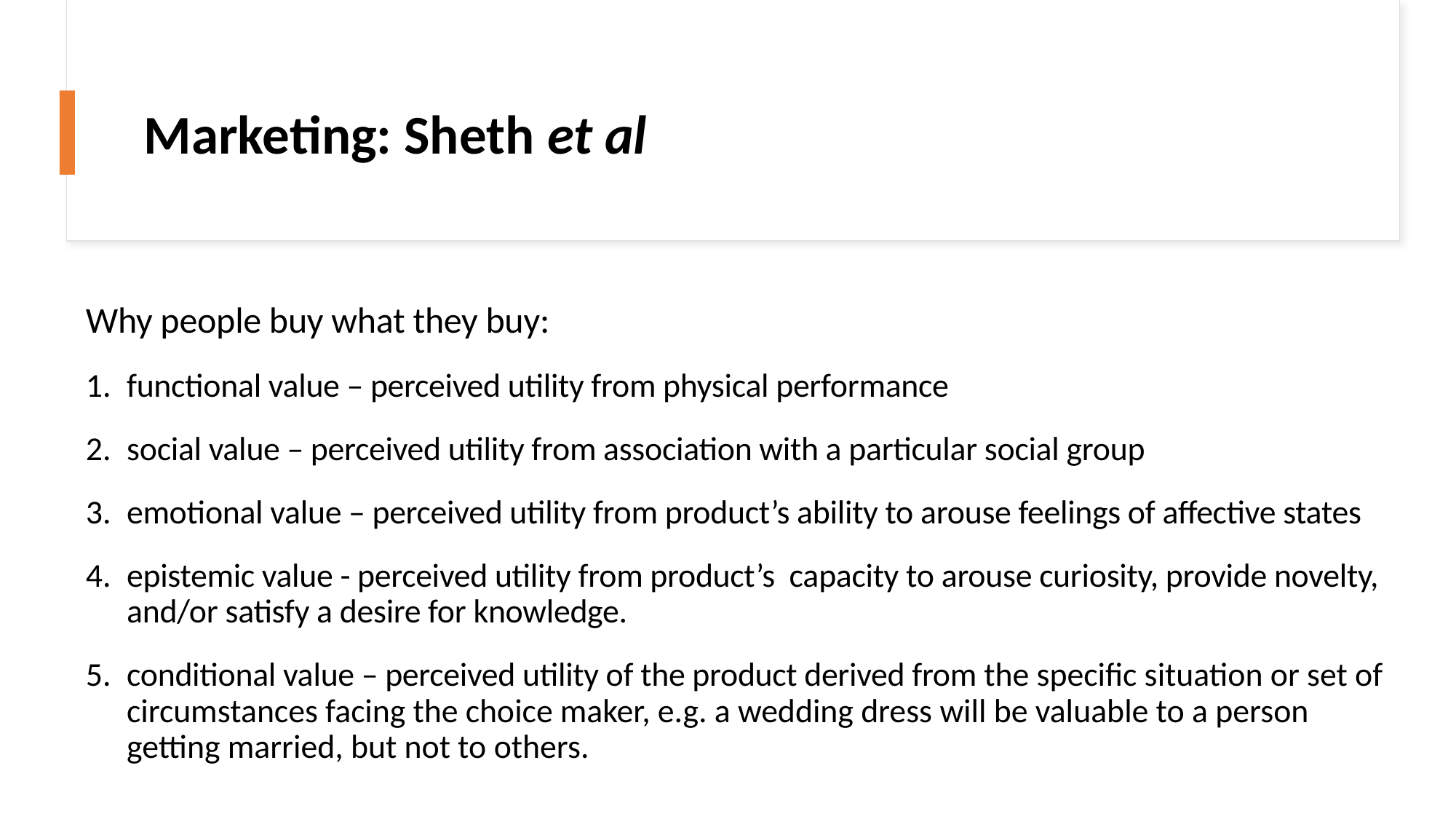

# Marketing: Sheth et al

Why people buy what they buy:
functional value – perceived utility from physical performance
social value – perceived utility from association with a particular social group
emotional value – perceived utility from product’s ability to arouse feelings of affective states
epistemic value - perceived utility from product’s  capacity to arouse curiosity, provide novelty, and/or satisfy a desire for knowledge.
conditional value – perceived utility of the product derived from the specific situation or set of circumstances facing the choice maker, e.g. a wedding dress will be valuable to a person getting married, but not to others.